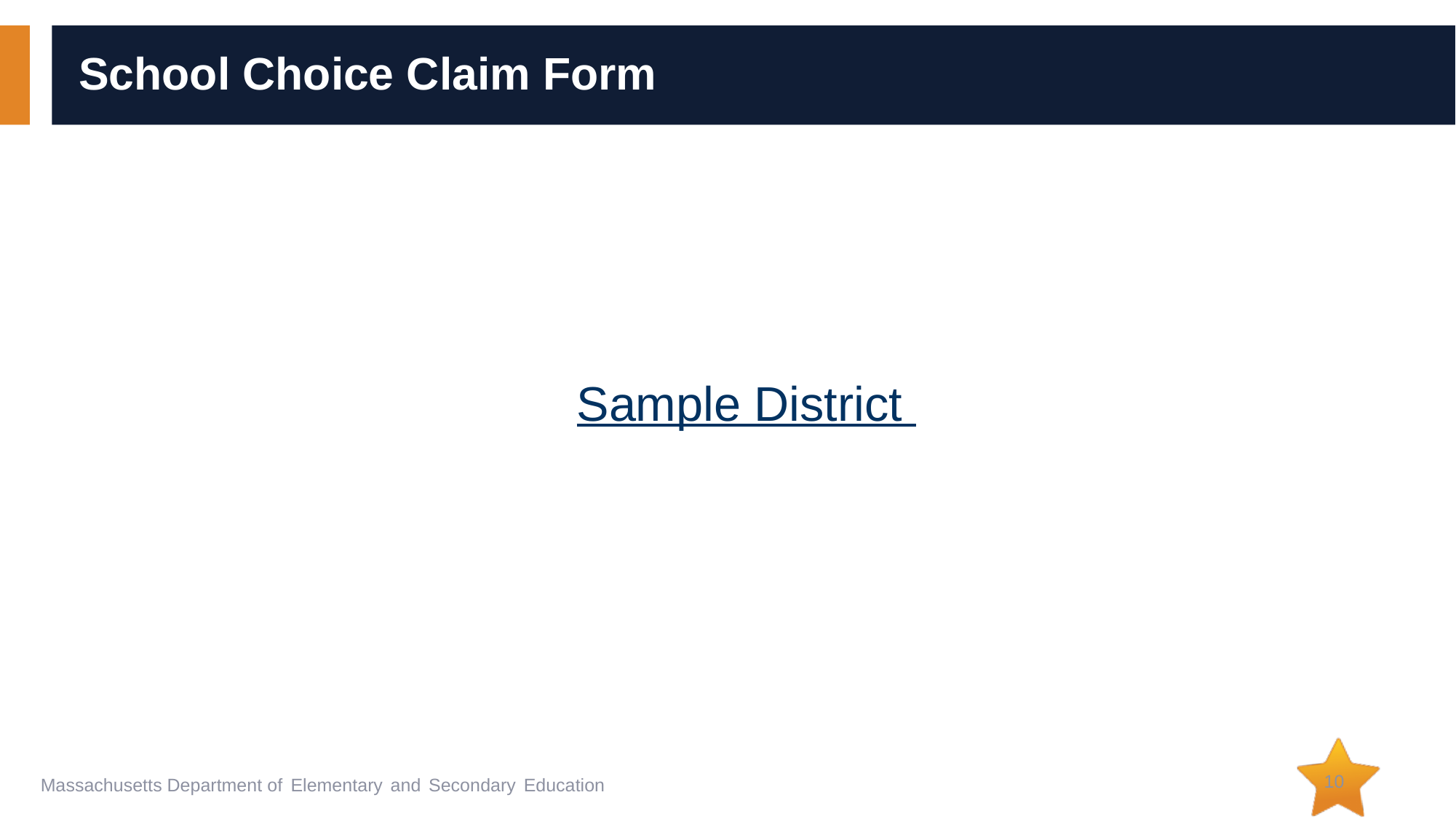

# School Choice Claim Form

Sample District

10